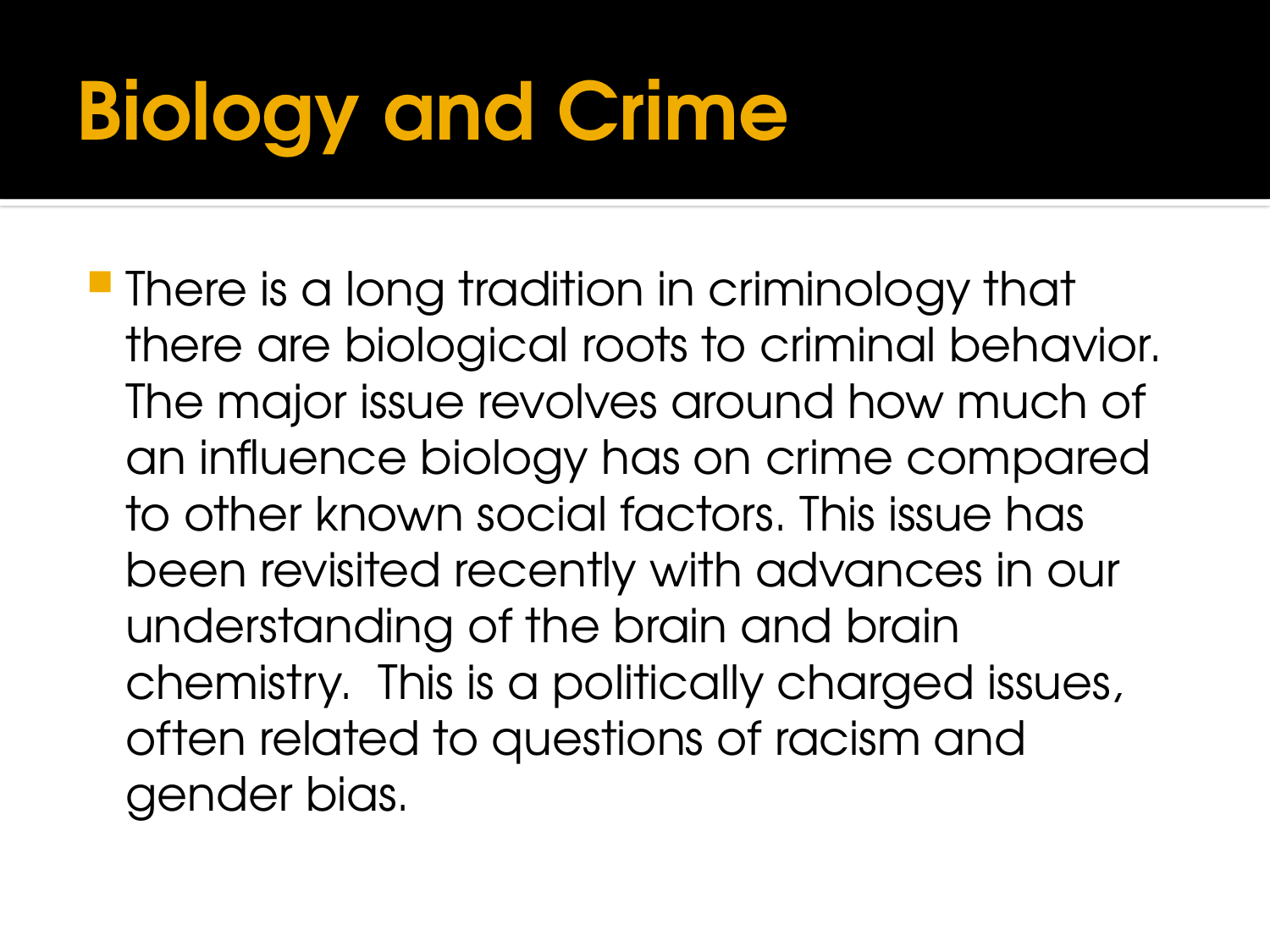

# Biology and Crime
There is a long tradition in criminology that there are biological roots to criminal behavior. The major issue revolves around how much of an influence biology has on crime compared to other known social factors. This issue has been revisited recently with advances in our understanding of the brain and brain chemistry.  This is a politically charged issues, often related to questions of racism and gender bias.